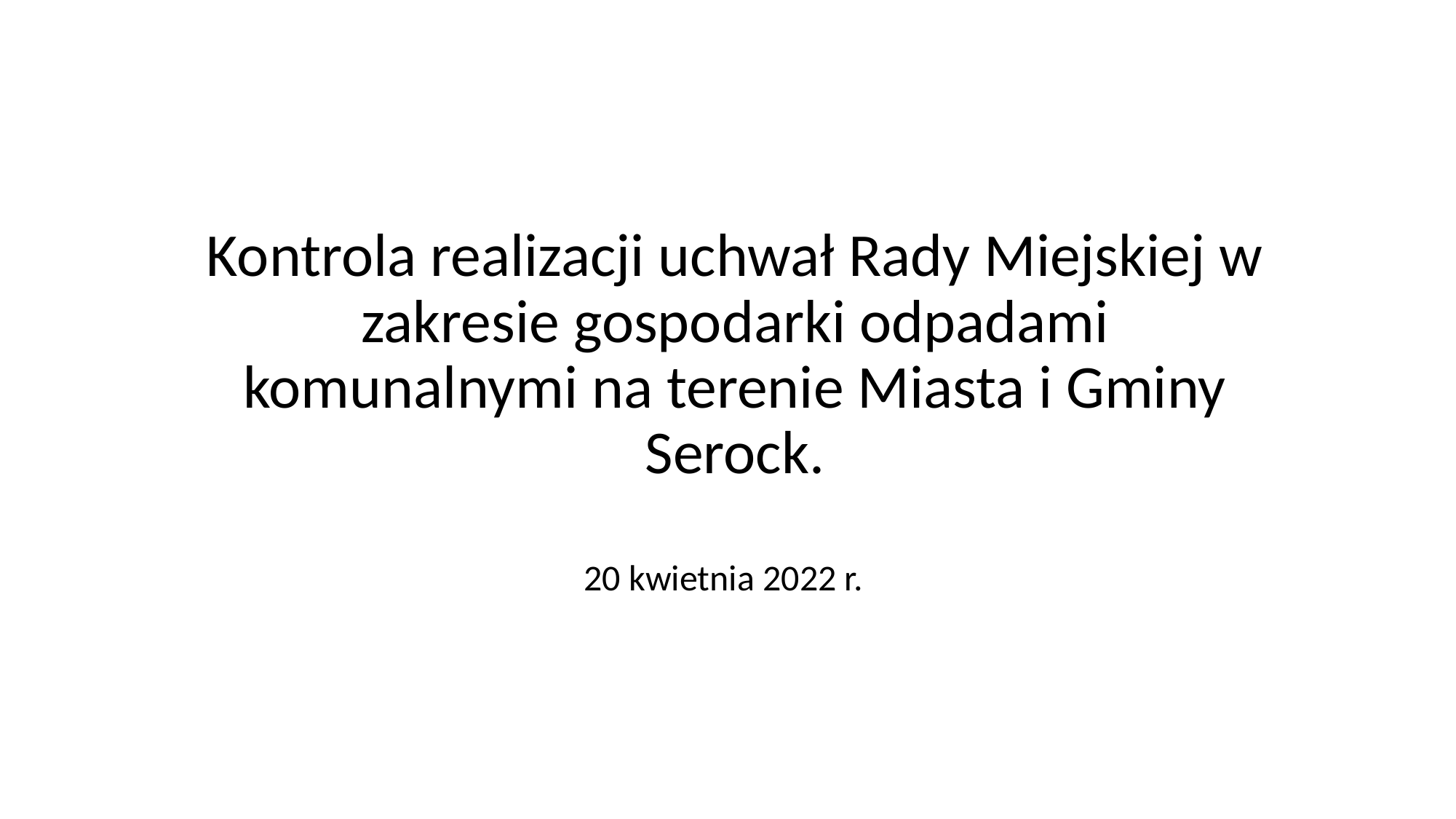

# Kontrola realizacji uchwał Rady Miejskiej w zakresie gospodarki odpadami komunalnymi na terenie Miasta i Gminy Serock.
20 kwietnia 2022 r.